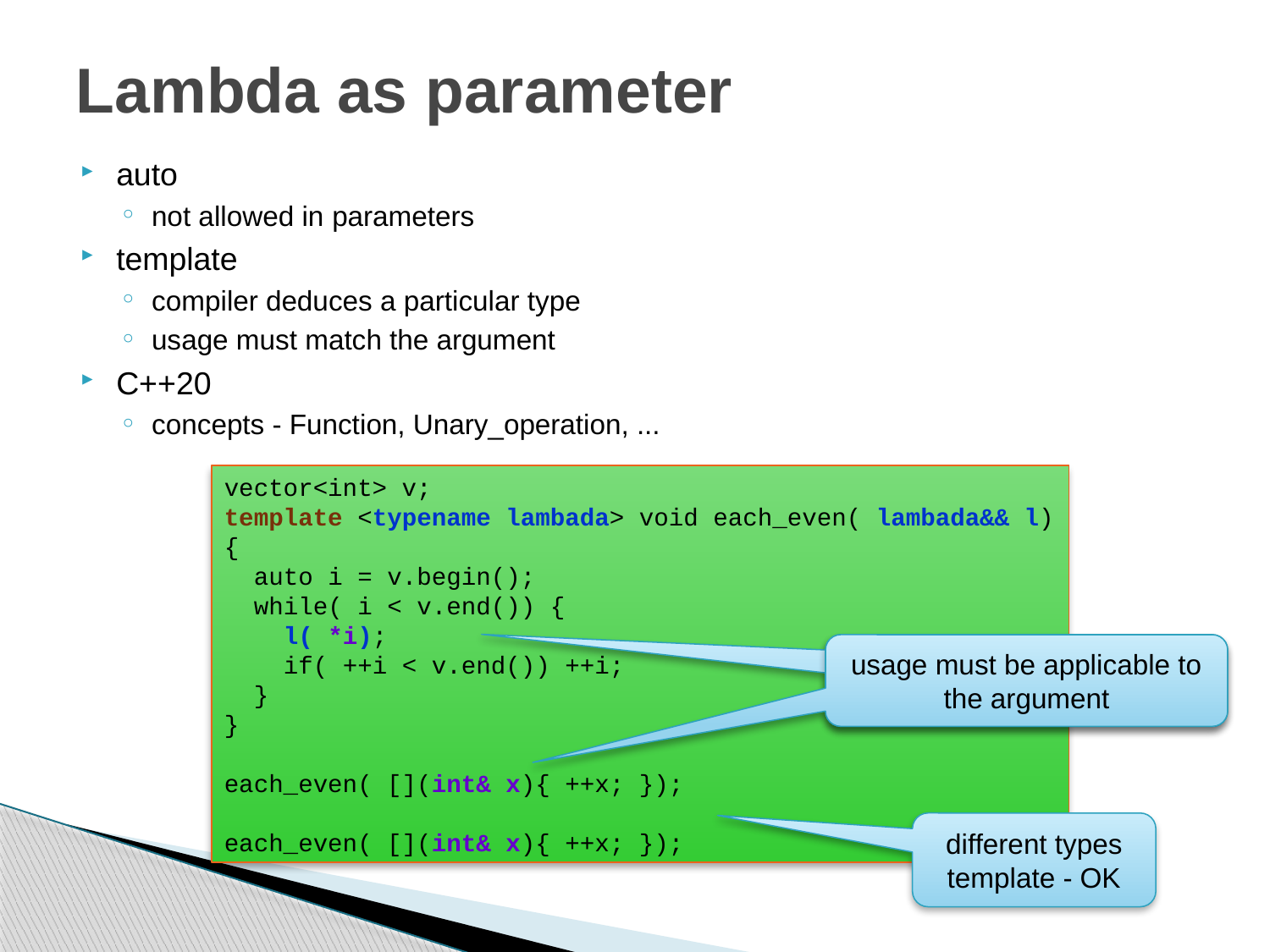

# Lambda as parameter
auto
not allowed in parameters
template
compiler deduces a particular type
usage must match the argument
C++20
concepts - Function, Unary_operation, ...
vector<int> v;
template <typename lambada> void each_even( lambada&& l)
{
  auto i = v.begin();
  while( i < v.end()) {
    l( *i);
    if( ++i < v.end()) ++i;
  }
}

each_even( [](int& x){ ++x; });

each_even( [](int& x){ ++x; });

usage must be applicable to the argument
different types
template - OK